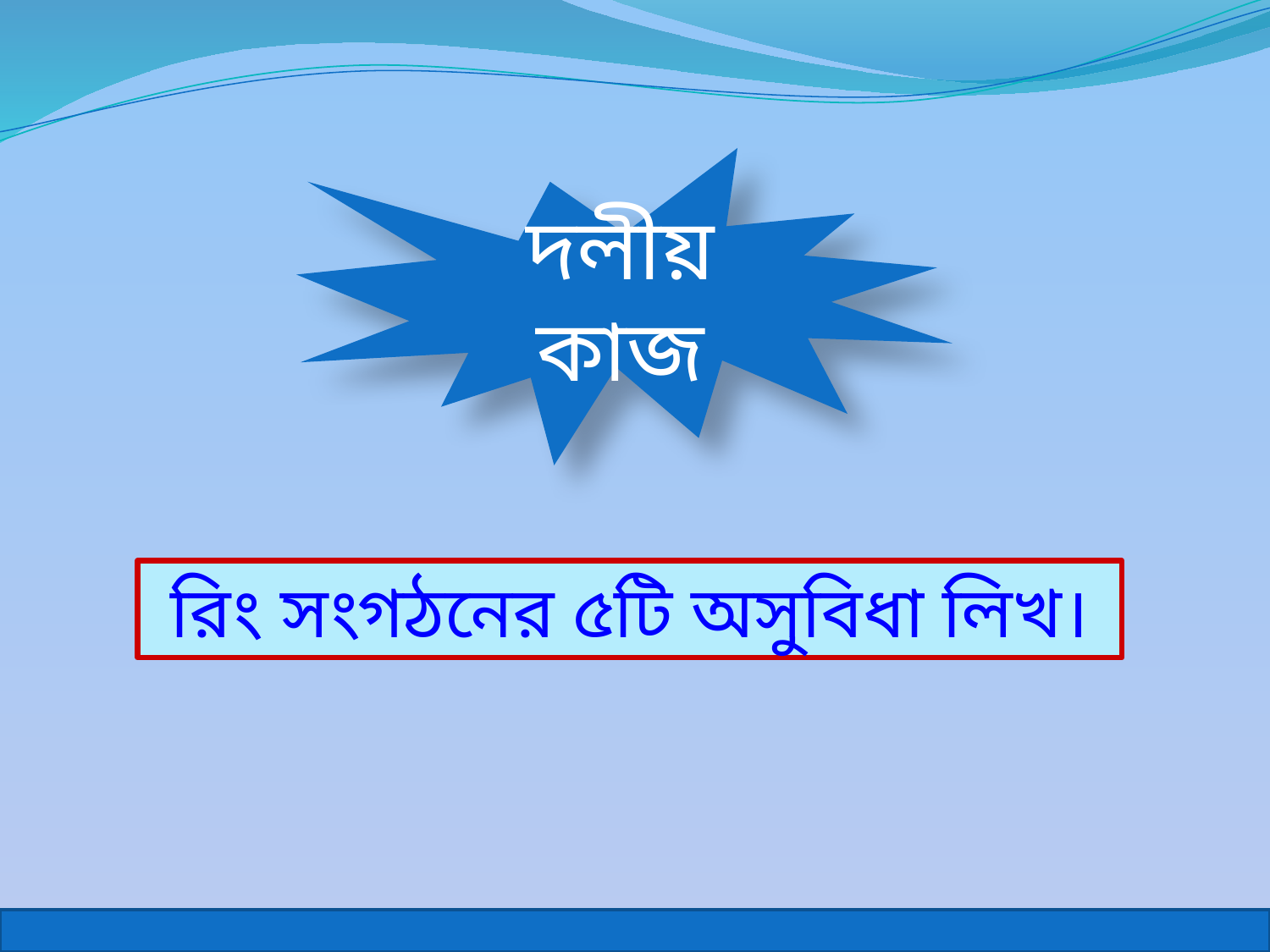

দলীয় কাজ
রিং সংগঠনের ৫টি অসুবিধা লিখ।